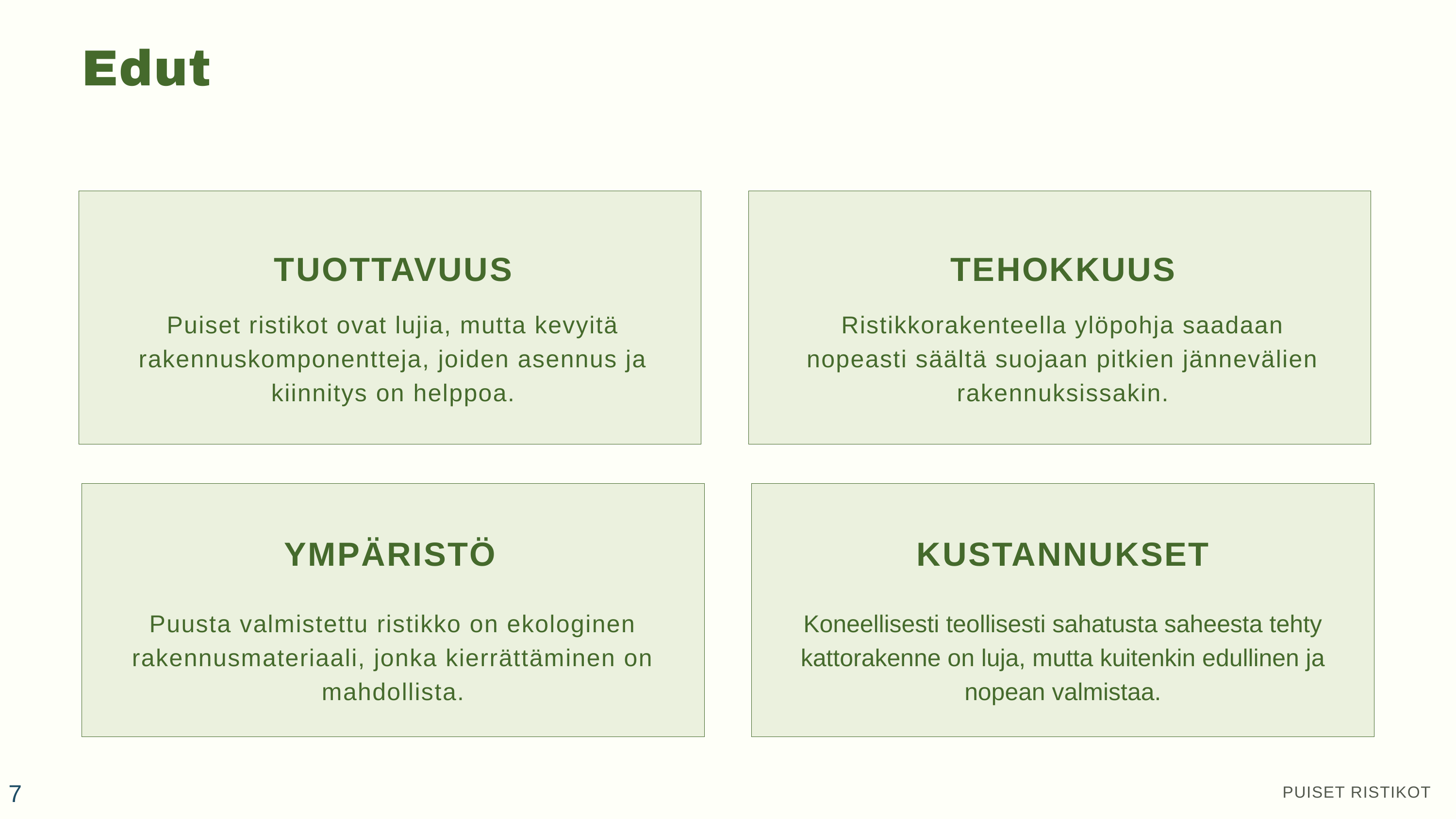

Edut

TUOTTAVUUS
Puiset ristikot ovat lujia, mutta kevyitä rakennuskomponentteja, joiden asennus ja kiinnitys on helppoa.
TEHOKKUUS
Ristikkorakenteella ylöpohja saadaan nopeasti säältä suojaan pitkien jännevälien rakennuksissakin.

YMPÄRISTÖ
Puusta valmistettu ristikko on ekologinen rakennusmateriaali, jonka kierrättäminen on mahdollista.
KUSTANNUKSET
Koneellisesti teollisesti sahatusta saheesta tehty kattorakenne on luja, mutta kuitenkin edullinen ja nopean valmistaa.
7